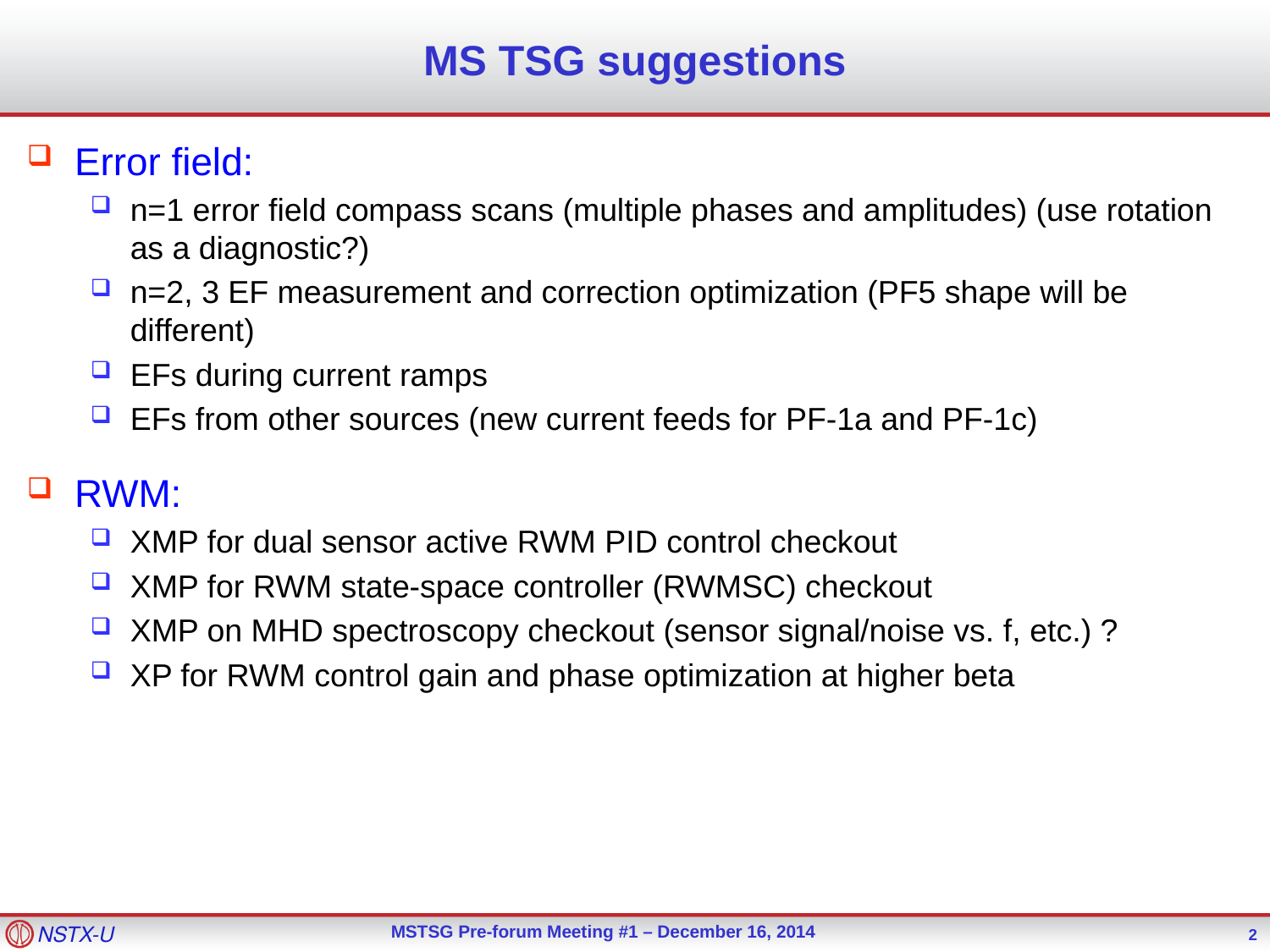

# MS TSG suggestions
Error field:
n=1 error field compass scans (multiple phases and amplitudes) (use rotation as a diagnostic?)
n=2, 3 EF measurement and correction optimization (PF5 shape will be different)
EFs during current ramps
EFs from other sources (new current feeds for PF-1a and PF-1c)
RWM:
XMP for dual sensor active RWM PID control checkout
XMP for RWM state-space controller (RWMSC) checkout
XMP on MHD spectroscopy checkout (sensor signal/noise vs. f, etc.) ?
XP for RWM control gain and phase optimization at higher beta
2